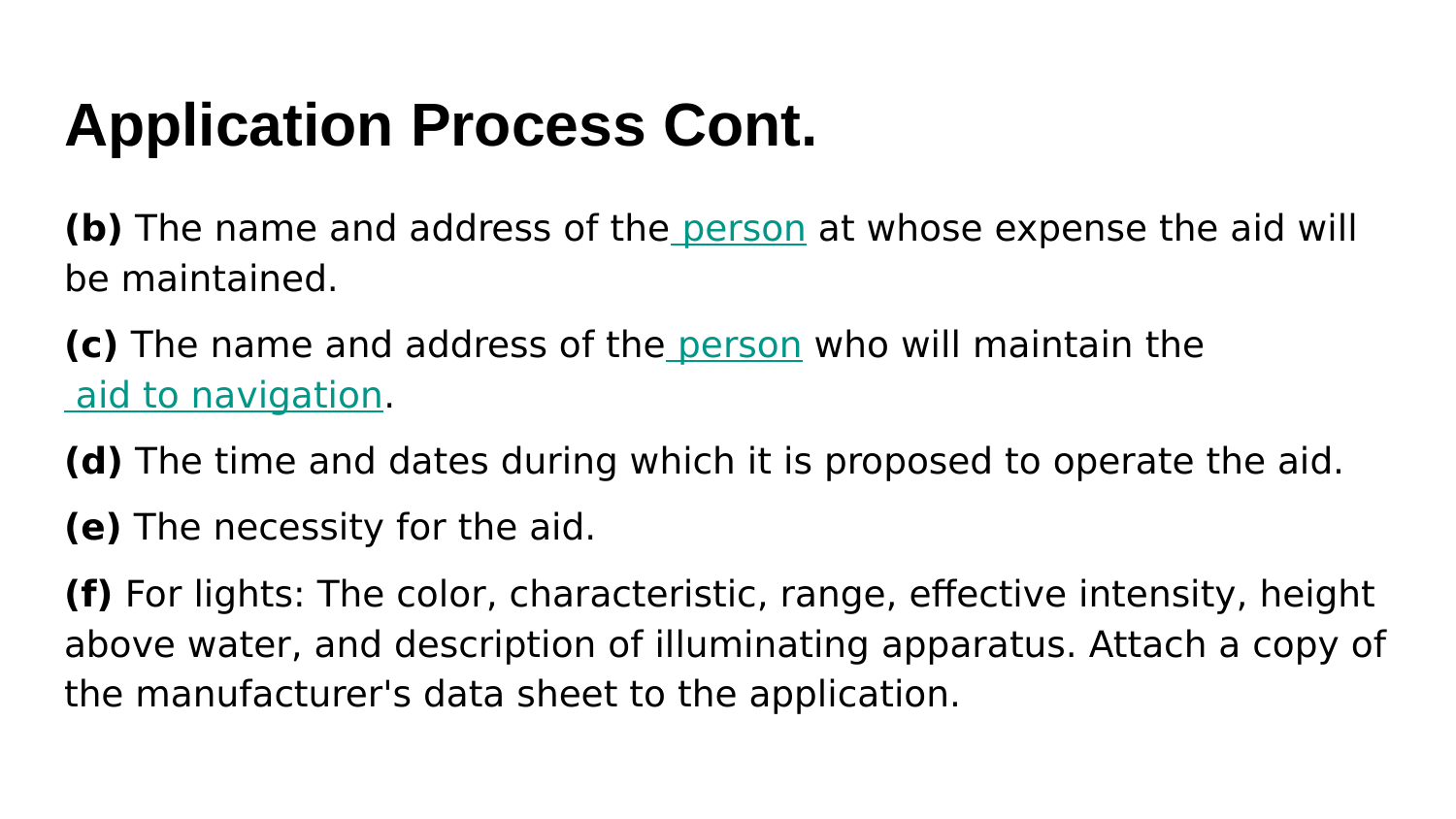

# Application Process Cont.
(b) The name and address of the person at whose expense the aid will be maintained.
(c) The name and address of the person who will maintain the aid to navigation.
(d) The time and dates during which it is proposed to operate the aid.
(e) The necessity for the aid.
(f) For lights: The color, characteristic, range, effective intensity, height above water, and description of illuminating apparatus. Attach a copy of the manufacturer's data sheet to the application.